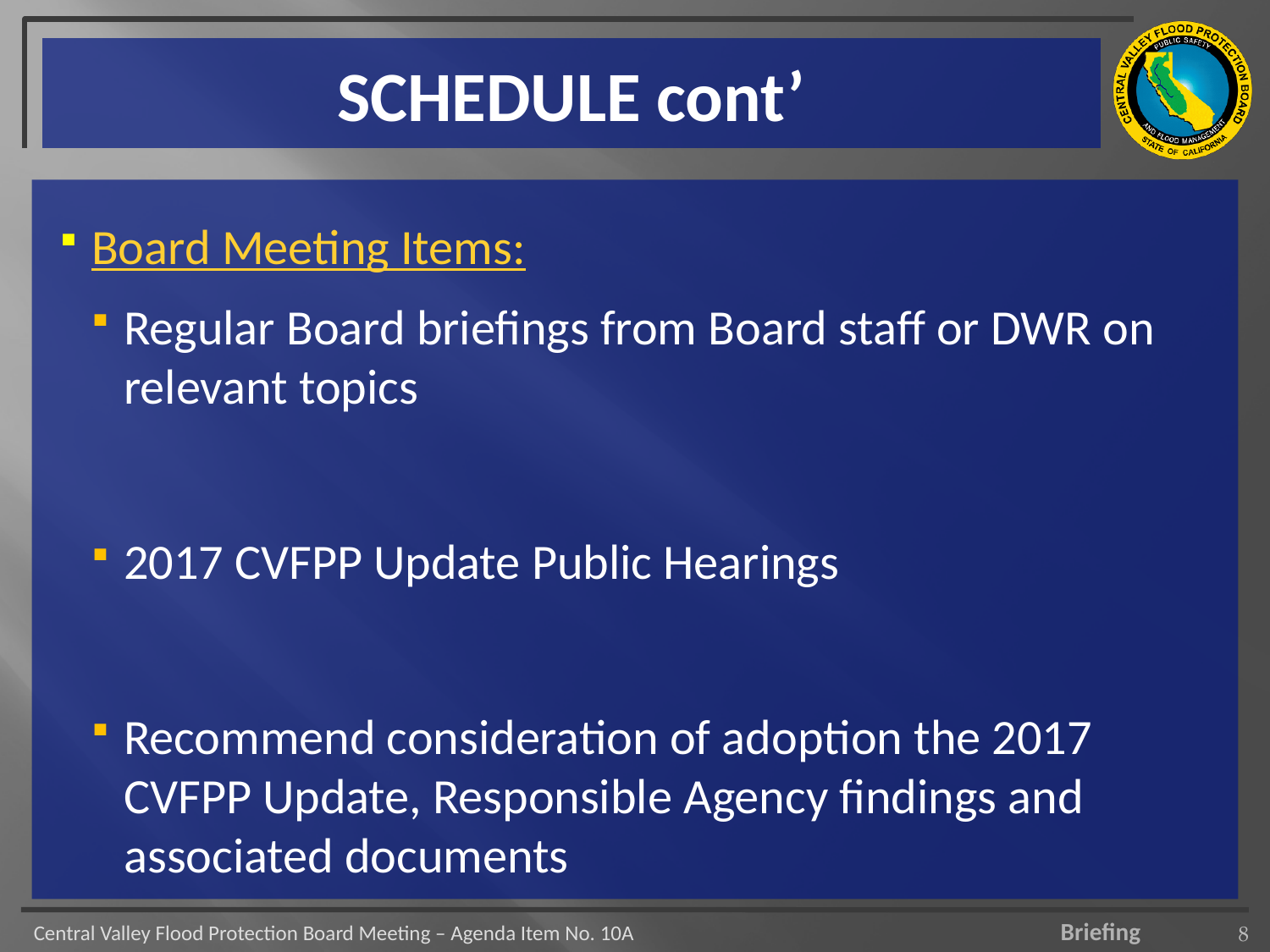

# SCHEDULE cont’
Board Meeting Items:
Regular Board briefings from Board staff or DWR on relevant topics

2017 CVFPP Update Public Hearings

Recommend consideration of adoption the 2017 CVFPP Update, Responsible Agency findings and associated documents

8